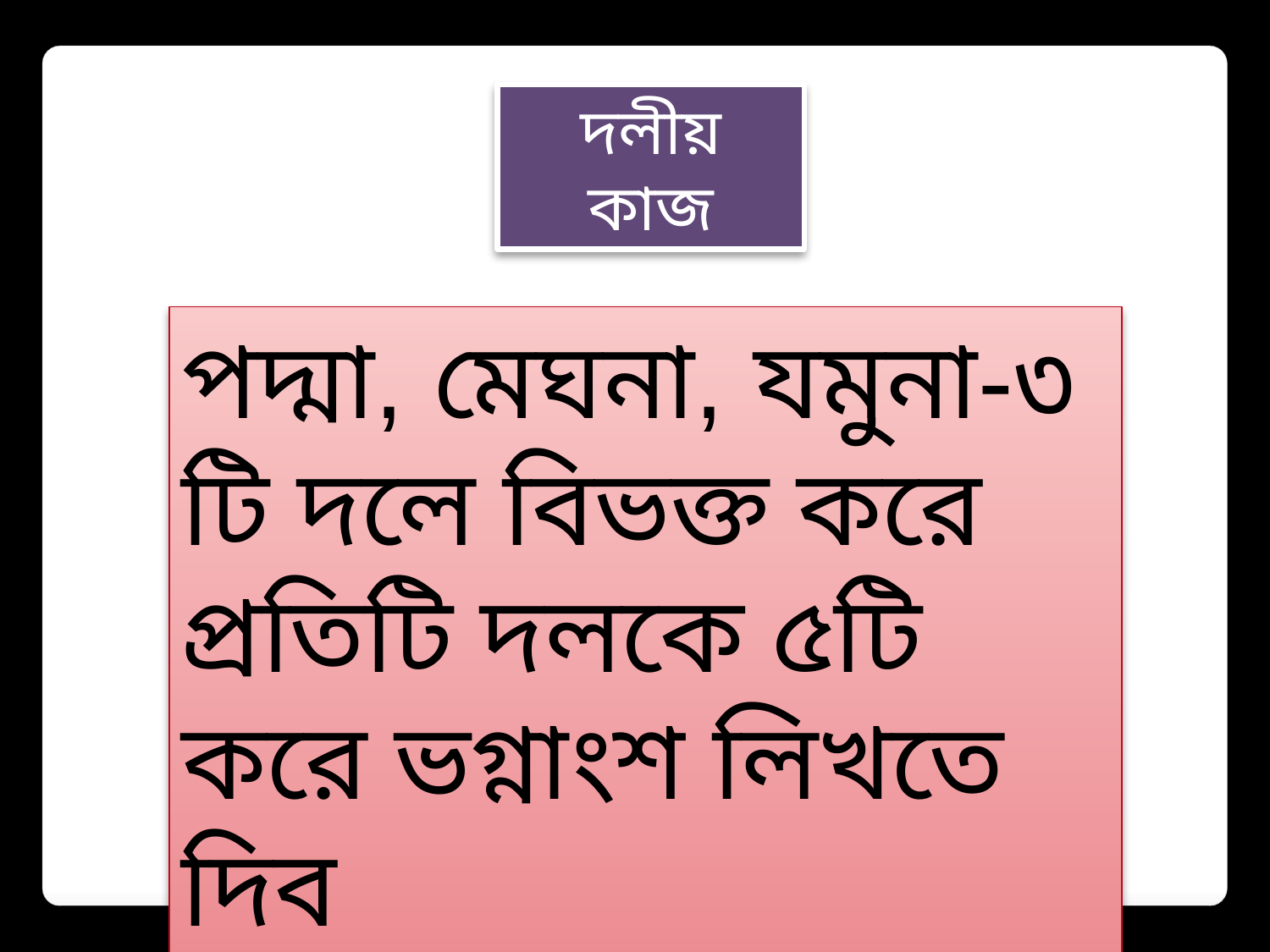

দলীয় কাজ
পদ্মা, মেঘনা, যমুনা-৩ টি দলে বিভক্ত করে প্রতিটি দলকে ৫টি করে ভগ্নাংশ লিখতে দিব